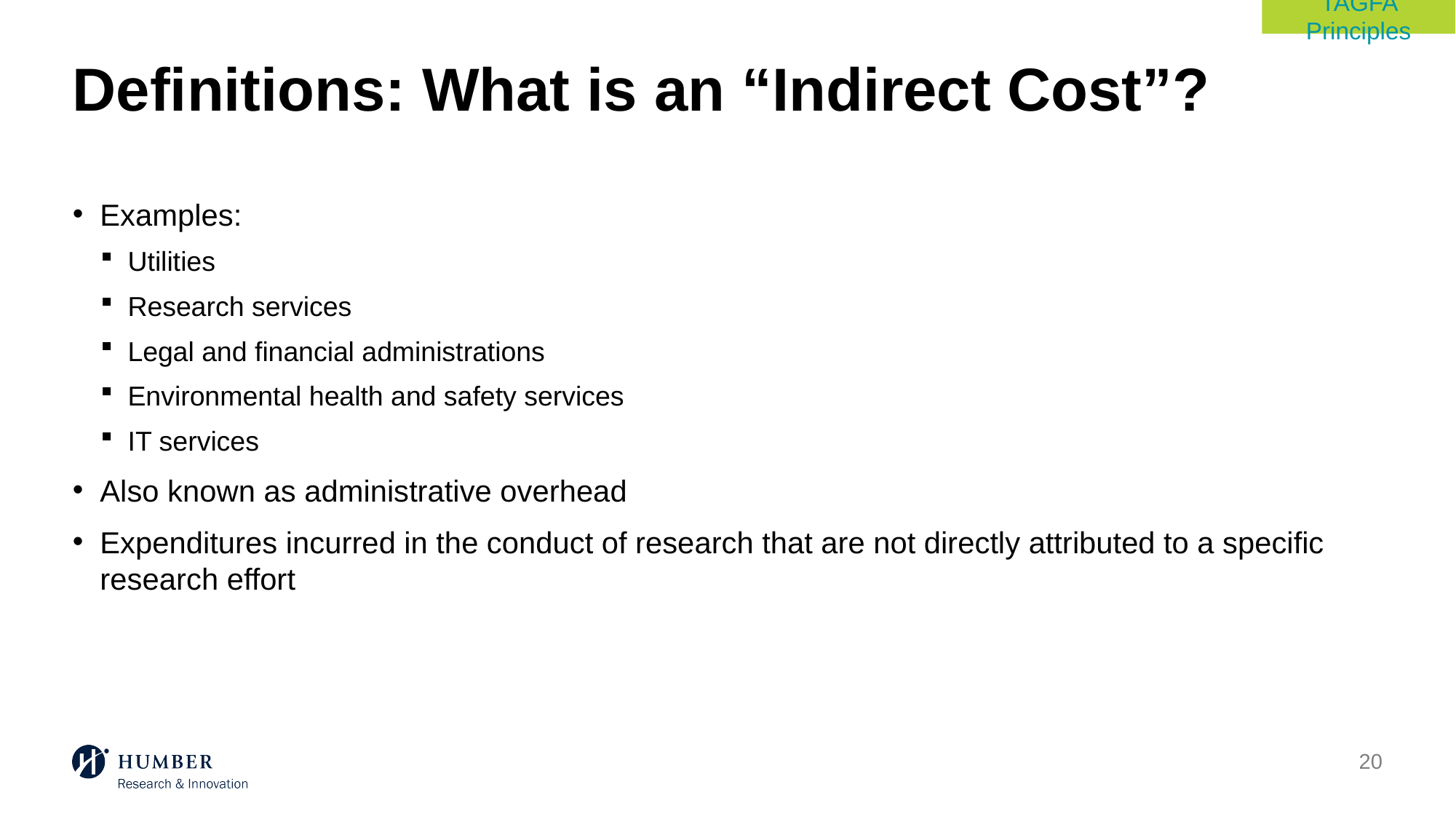

TAGFA Principles
# Definitions: What is an “Indirect Cost”?
Examples:
Utilities
Research services
Legal and financial administrations
Environmental health and safety services
IT services
Also known as administrative overhead
Expenditures incurred in the conduct of research that are not directly attributed to a specific research effort
20